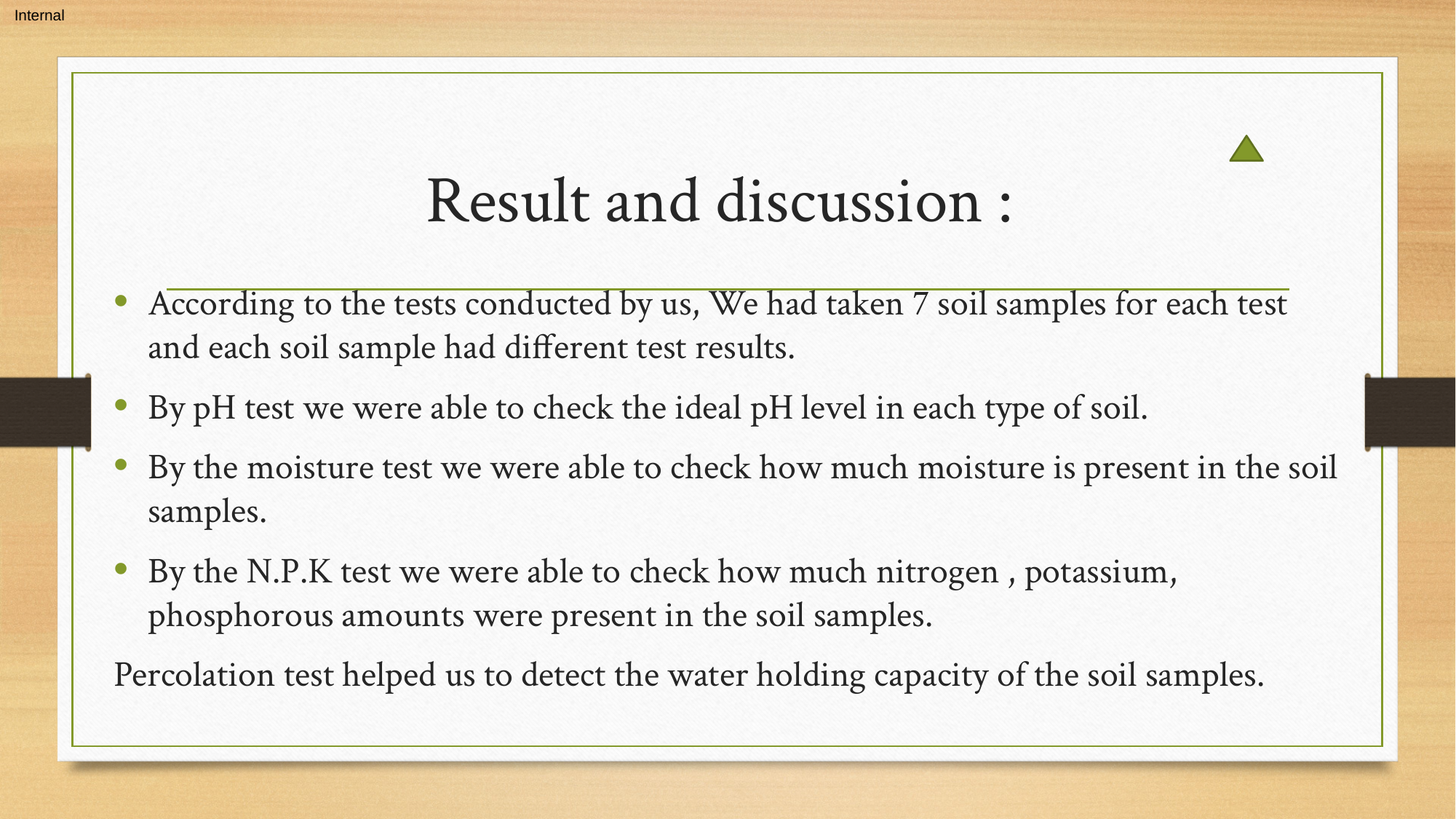

# Result and discussion :

According to the tests conducted by us, We had taken 7 soil samples for each test and each soil sample had different test results.
By pH test we were able to check the ideal pH level in each type of soil.
By the moisture test we were able to check how much moisture is present in the soil samples.
By the N.P.K test we were able to check how much nitrogen , potassium, phosphorous amounts were present in the soil samples.
Percolation test helped us to detect the water holding capacity of the soil samples.